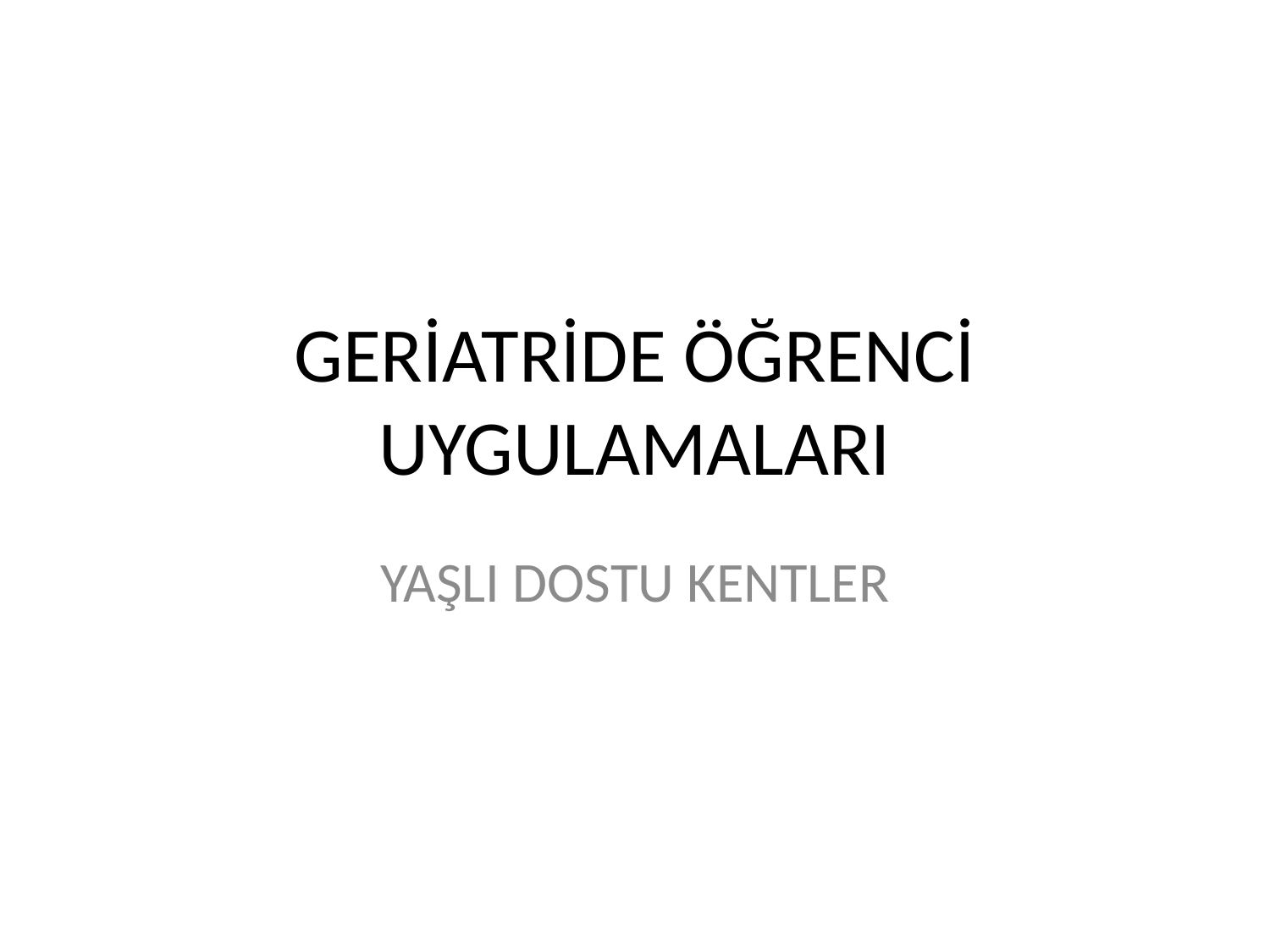

# GERİATRİDE ÖĞRENCİ UYGULAMALARI
YAŞLI DOSTU KENTLER